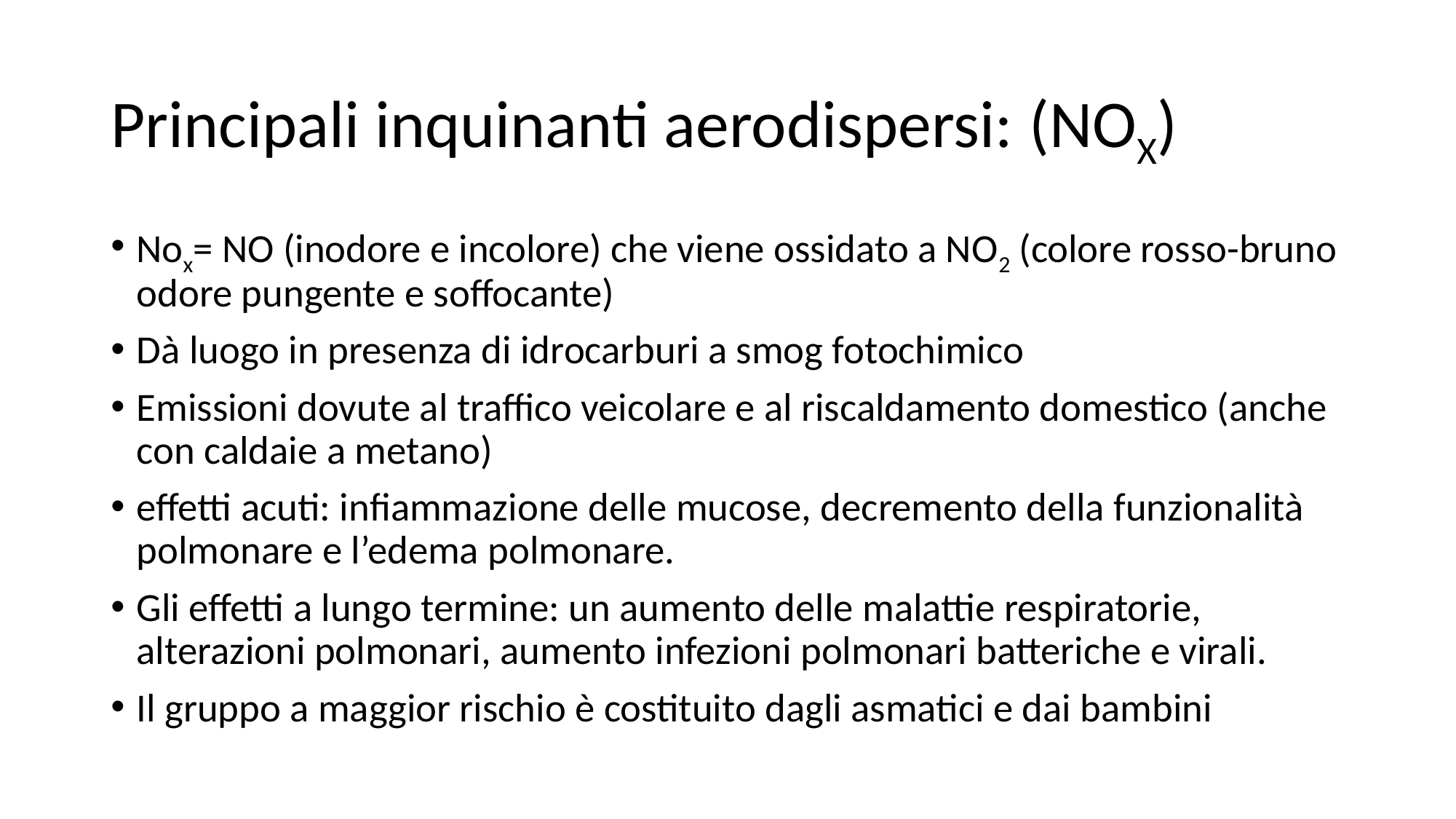

# Principali inquinanti aerodispersi: (NOX)
Nox= NO (inodore e incolore) che viene ossidato a NO2 (colore rosso-bruno odore pungente e soffocante)
Dà luogo in presenza di idrocarburi a smog fotochimico
Emissioni dovute al traffico veicolare e al riscaldamento domestico (anche con caldaie a metano)
effetti acuti: infiammazione delle mucose, decremento della funzionalità polmonare e l’edema polmonare.
Gli effetti a lungo termine: un aumento delle malattie respiratorie, alterazioni polmonari, aumento infezioni polmonari batteriche e virali.
Il gruppo a maggior rischio è costituito dagli asmatici e dai bambini